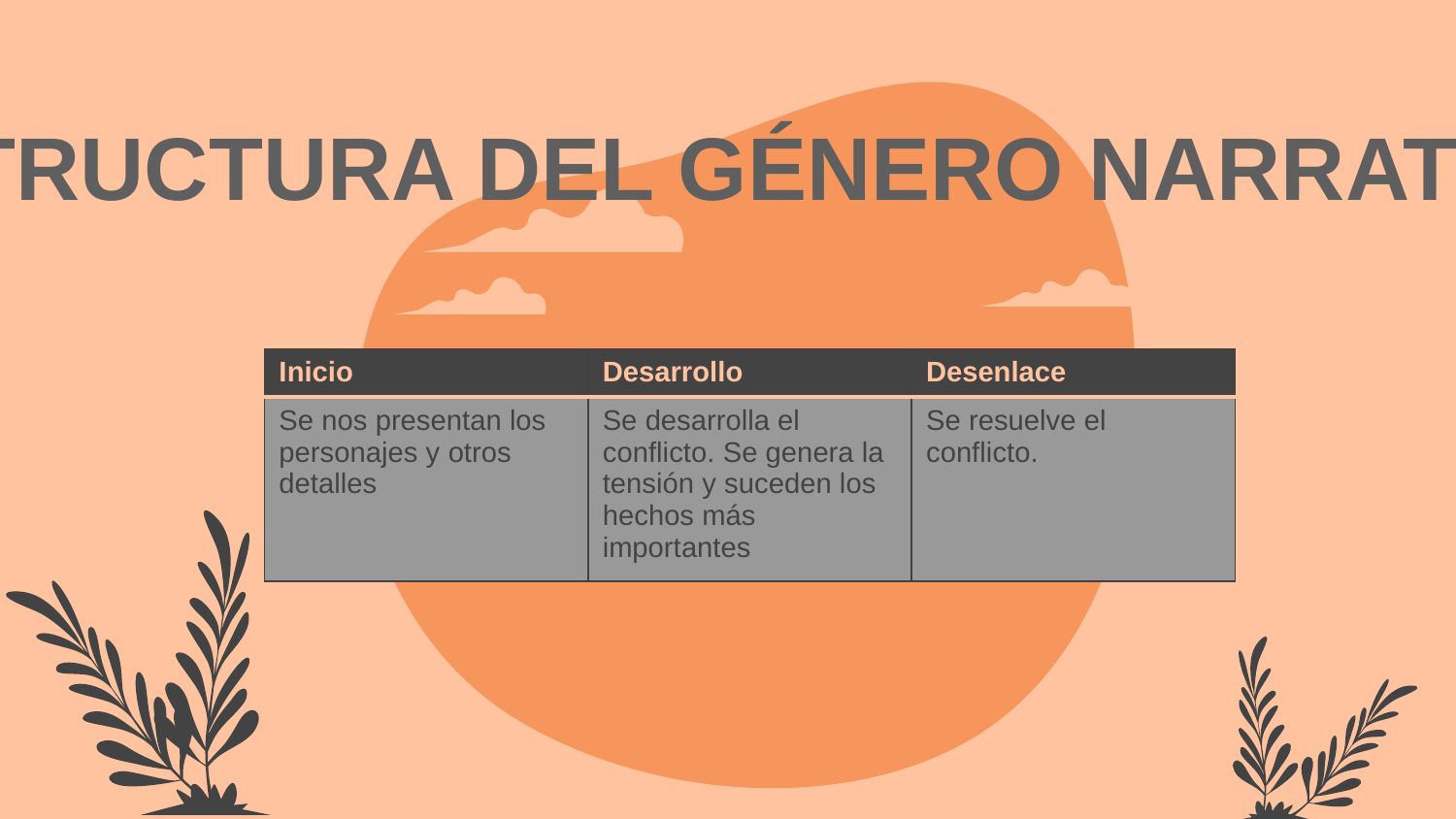

Estructura del Género Narrativo
| Inicio | Desarrollo | Desenlace |
| --- | --- | --- |
| Se nos presentan los personajes y otros detalles | Se desarrolla el conflicto. Se genera la tensión y suceden los hechos más importantes | Se resuelve el conflicto. |